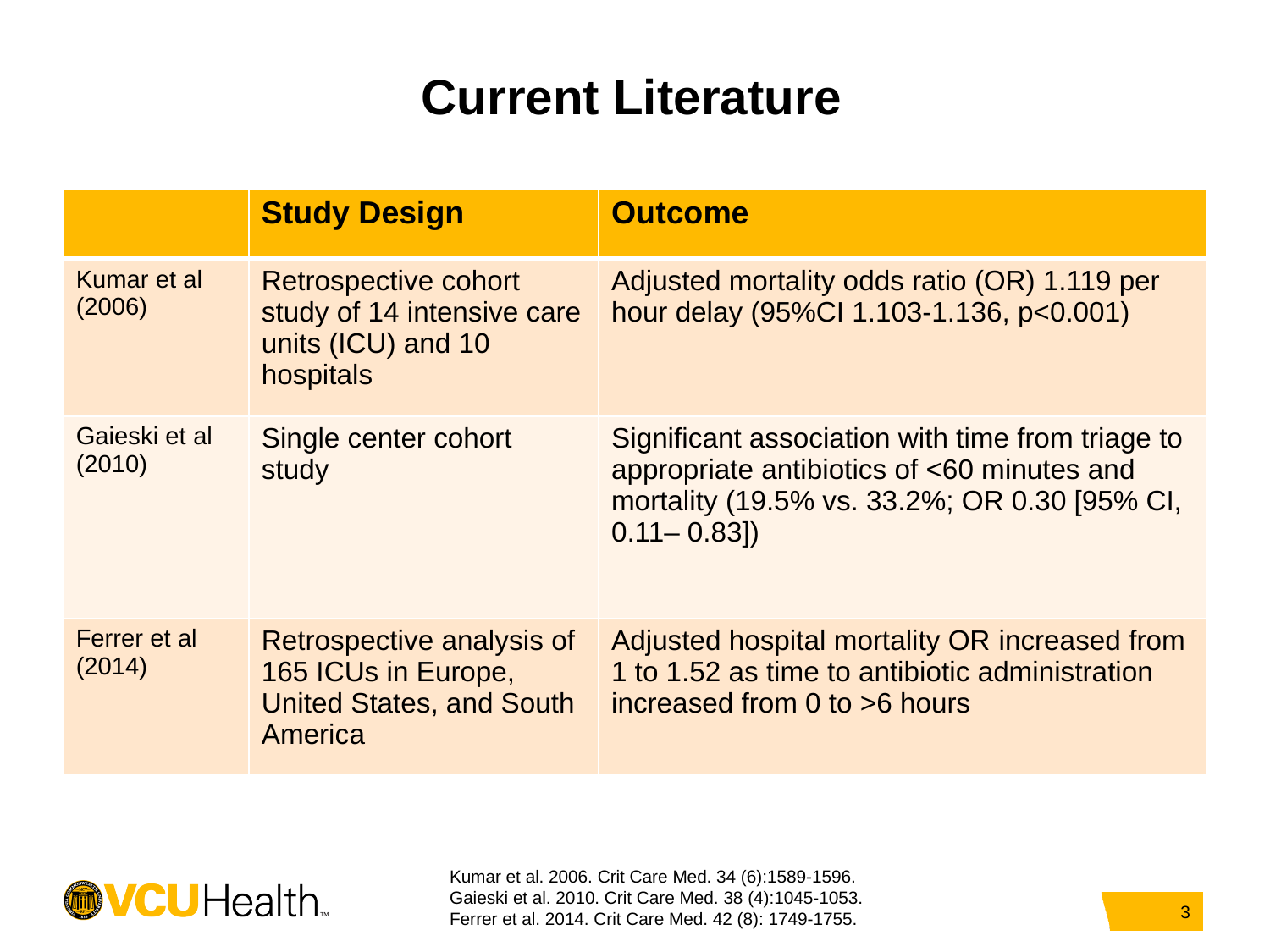

# Current Literature
|  | Study Design | Outcome |
| --- | --- | --- |
| Kumar et al (2006) | Retrospective cohort study of 14 intensive care units (ICU) and 10 hospitals | Adjusted mortality odds ratio (OR) 1.119 per hour delay (95%CI 1.103-1.136, p<0.001) |
| Gaieski et al (2010) | Single center cohort study | Significant association with time from triage to appropriate antibiotics of <60 minutes and mortality (19.5% vs. 33.2%; OR 0.30 [95% CI, 0.11– 0.83]) |
| Ferrer et al (2014) | Retrospective analysis of 165 ICUs in Europe, United States, and South America | Adjusted hospital mortality OR increased from 1 to 1.52 as time to antibiotic administration increased from 0 to >6 hours |
Kumar et al. 2006. Crit Care Med. 34 (6):1589-1596.
Gaieski et al. 2010. Crit Care Med. 38 (4):1045-1053.
Ferrer et al. 2014. Crit Care Med. 42 (8): 1749-1755.
3